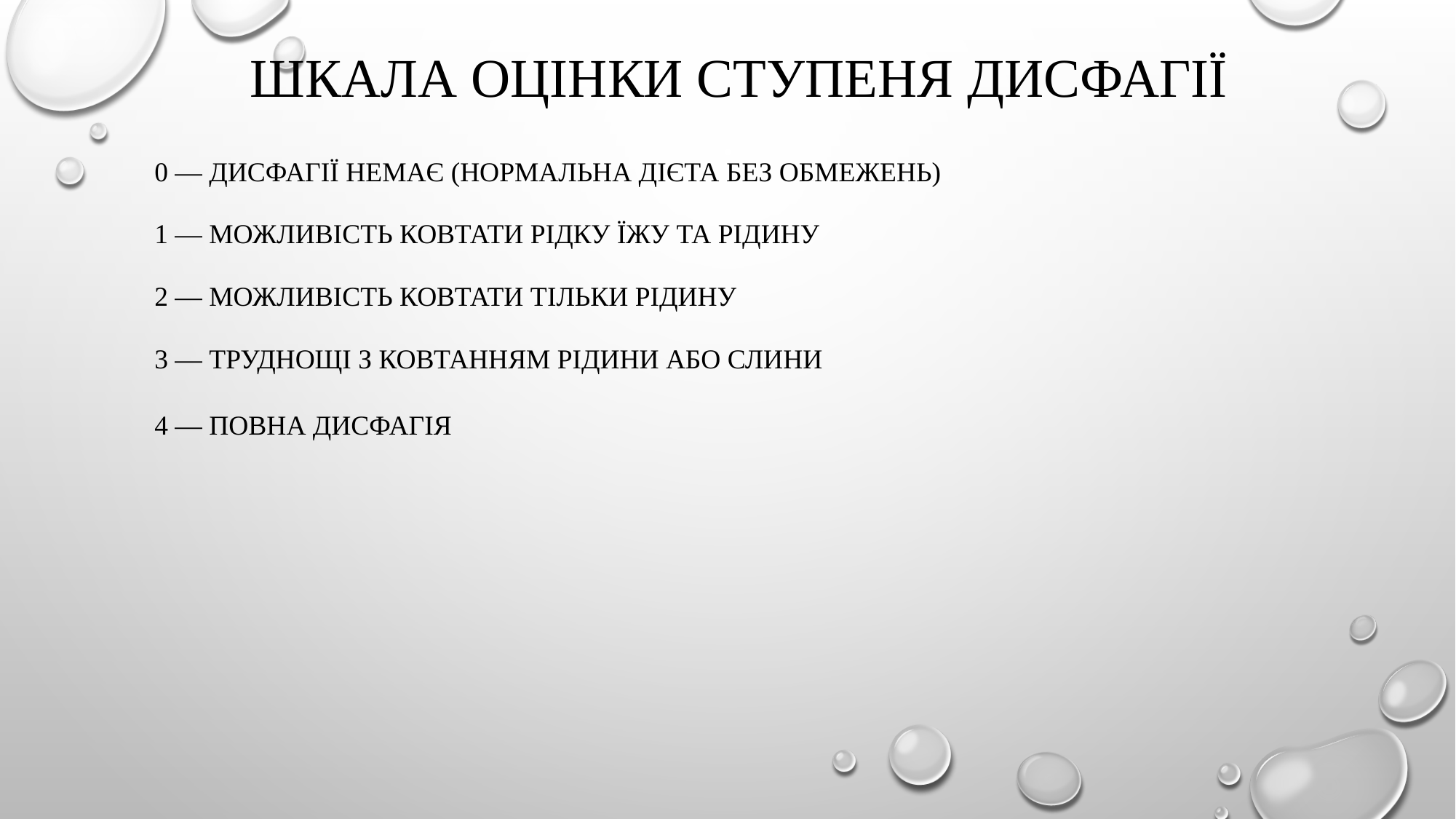

# Шкала оцінки ступеня дисфагії
     0 — дисфагії немає (нормальна дієта без обмежень)
     1 — можливість ковтати рідку їжу та рідину
     2 — можливість ковтати тільки рідину
     3 — труднощі з ковтанням рідини або слини
     4 — повна дисфагія